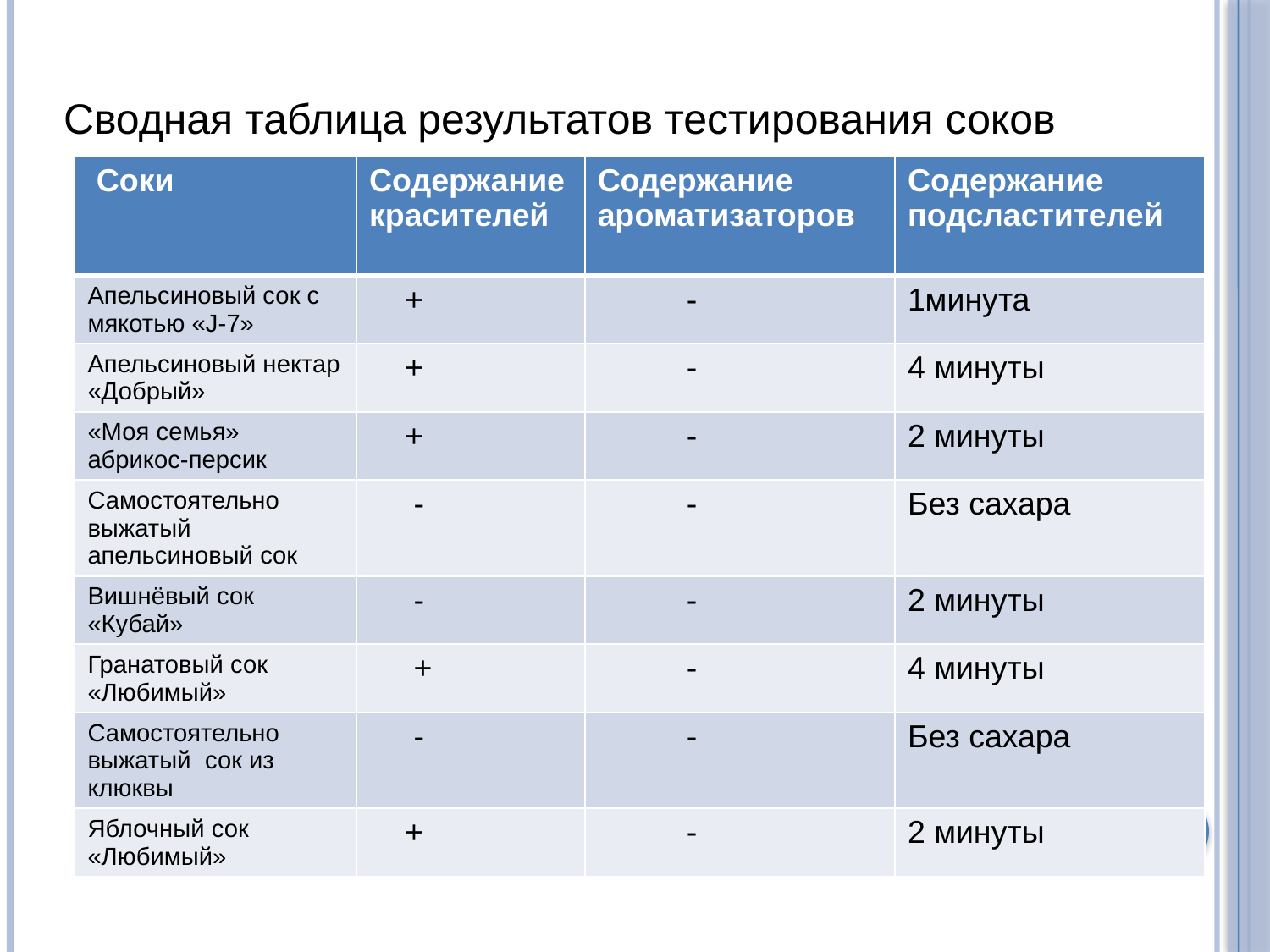

# Сводная таблица результатов тестирования соков
| Соки | Содержание красителей | Содержание ароматизаторов | Содержание подсластителей |
| --- | --- | --- | --- |
| Апельсиновый сок с мякотью «J-7» | + | - | 1минута |
| Апельсиновый нектар «Добрый» | + | - | 4 минуты |
| «Моя семья» абрикос-персик | + | - | 2 минуты |
| Самостоятельно выжатый апельсиновый сок | - | - | Без сахара |
| Вишнёвый сок «Кубай» | - | - | 2 минуты |
| Гранатовый сок «Любимый» | + | - | 4 минуты |
| Самостоятельно выжатый сок из клюквы | - | - | Без сахара |
| Яблочный сок «Любимый» | + | - | 2 минуты |